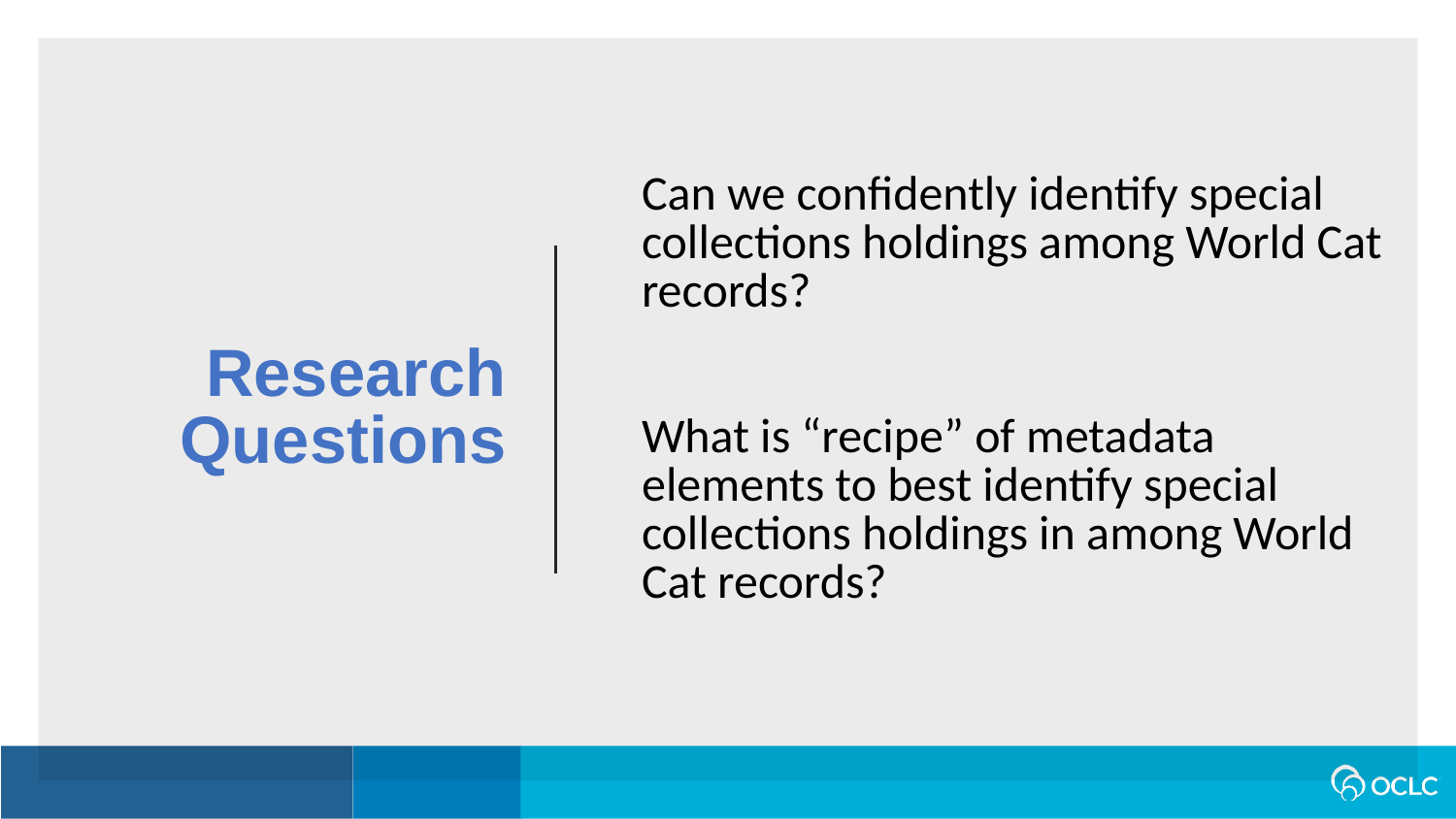

Research Questions
Can we confidently identify special collections holdings among World Cat records?

What is “recipe” of metadata elements to best identify special collections holdings in among World Cat records?